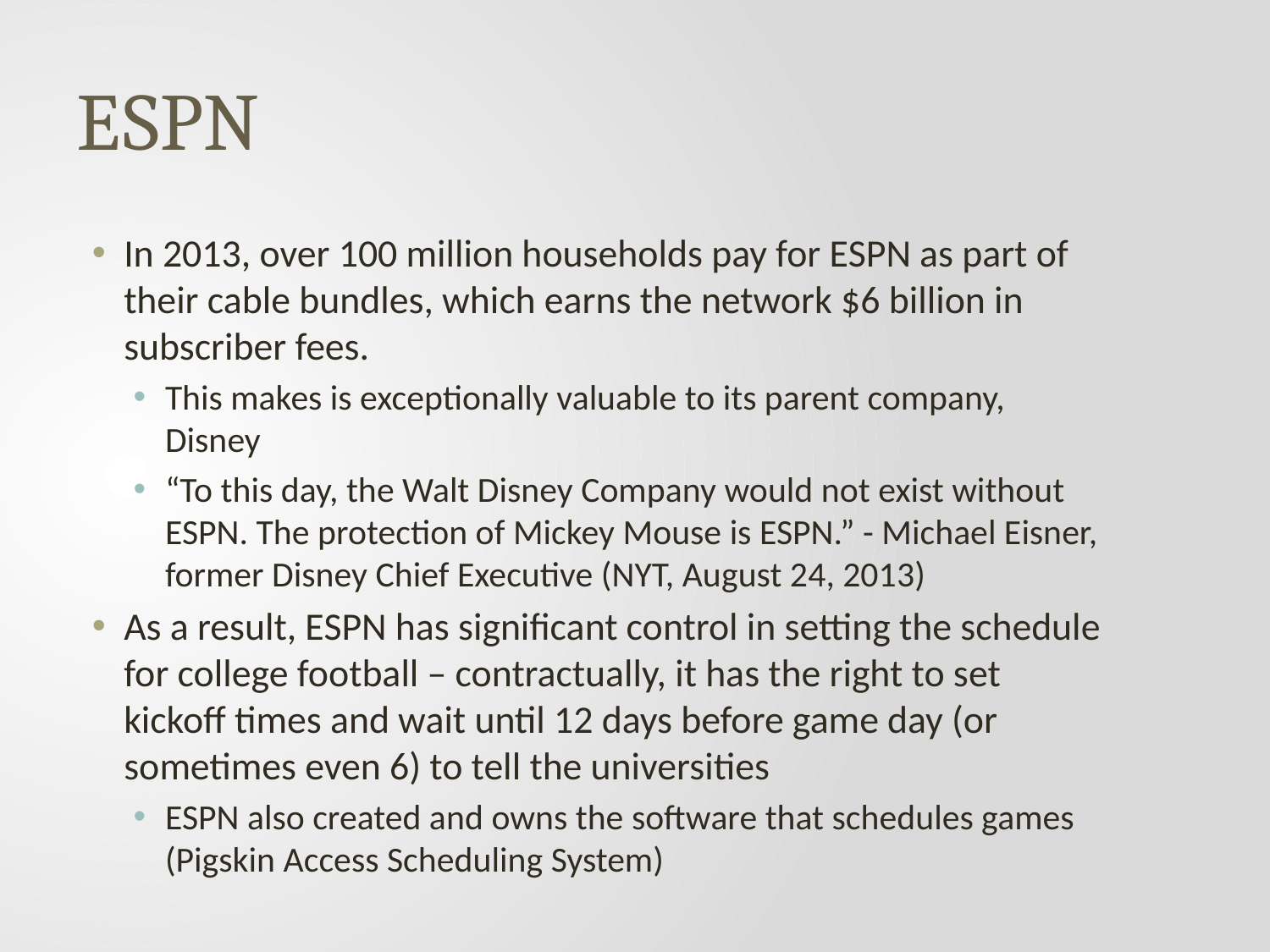

# ESPN
In 2013, over 100 million households pay for ESPN as part of their cable bundles, which earns the network $6 billion in subscriber fees.
This makes is exceptionally valuable to its parent company, Disney
“To this day, the Walt Disney Company would not exist without ESPN. The protection of Mickey Mouse is ESPN.” - Michael Eisner, former Disney Chief Executive (NYT, August 24, 2013)
As a result, ESPN has significant control in setting the schedule for college football – contractually, it has the right to set kickoff times and wait until 12 days before game day (or sometimes even 6) to tell the universities
ESPN also created and owns the software that schedules games (Pigskin Access Scheduling System)